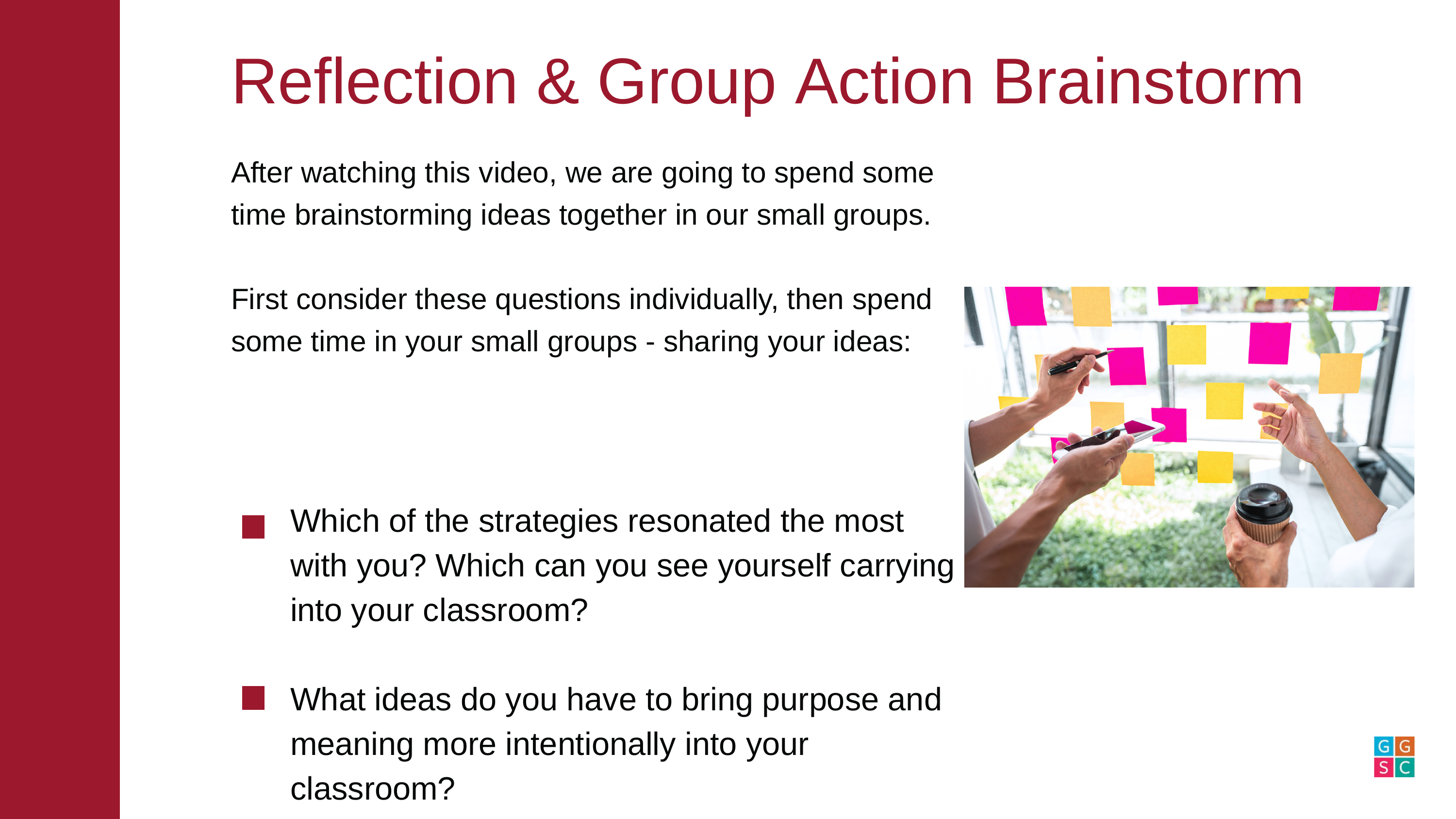

Reflection & Group Action Brainstorm

After watching this video, we are going to spend some time brainstorming ideas together in our small groups.

First consider these questions individually, then spend some time in your small groups - sharing your ideas:

Which of the strategies resonated the most with you? Which can you see yourself carrying into your classroom?

What ideas do you have to bring purpose and meaning more intentionally into your classroom?